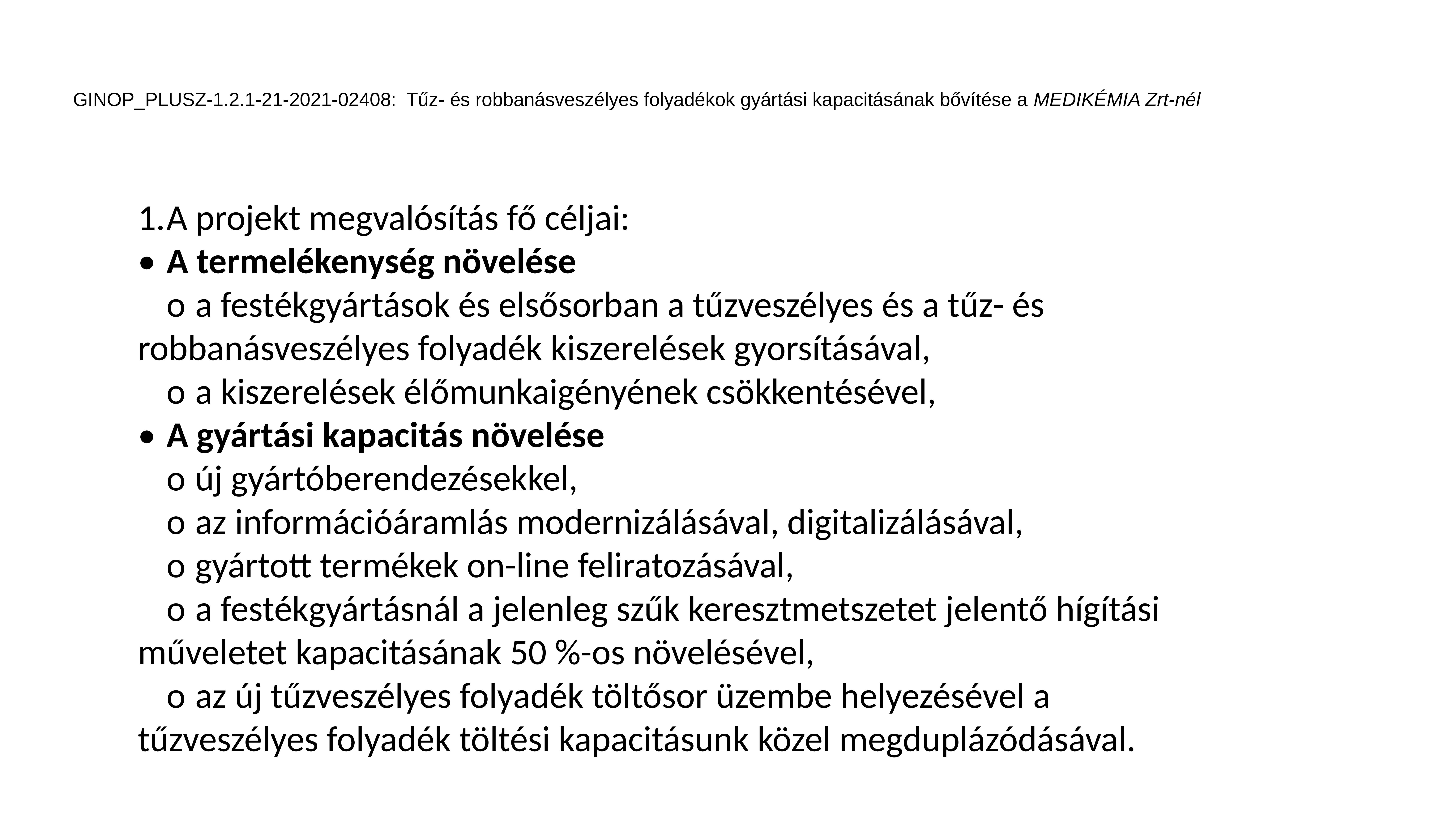

GINOP_PLUSZ-1.2.1-21-2021-02408:  Tűz- és robbanásveszélyes folyadékok gyártási kapacitásának bővítése a MEDIKÉMIA Zrt-nél
1.	A projekt megvalósítás fő céljai:
•	A termelékenység növelése
	o	a festékgyártások és elsősorban a tűzveszélyes és a tűz- és 					robbanásveszélyes folyadék kiszerelések gyorsításával,
	o	a kiszerelések élőmunkaigényének csökkentésével,
•	A gyártási kapacitás növelése
	o	új gyártóberendezésekkel,
	o	az információáramlás modernizálásával, digitalizálásával,
	o	gyártott termékek on-line feliratozásával,
	o	a festékgyártásnál a jelenleg szűk keresztmetszetet jelentő hígítási 			műveletet kapacitásának 50 %-os növelésével,
	o	az új tűzveszélyes folyadék töltősor üzembe helyezésével a 					tűzveszélyes folyadék töltési kapacitásunk közel megduplázódásával.